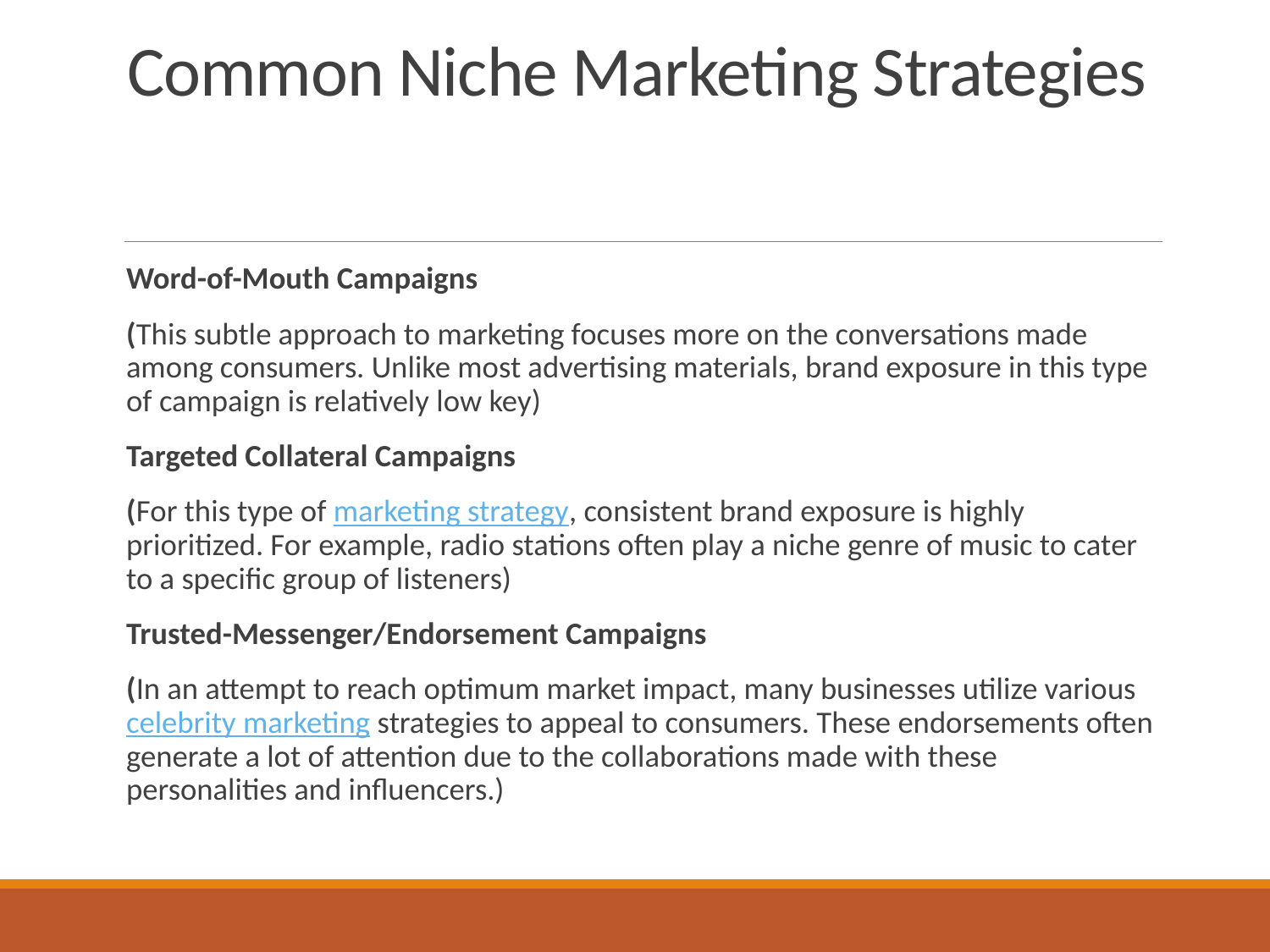

# Common Niche Marketing Strategies
Word-of-Mouth Campaigns
(This subtle approach to marketing focuses more on the conversations made among consumers. Unlike most advertising materials, brand exposure in this type of campaign is relatively low key)
Targeted Collateral Campaigns
(For this type of marketing strategy, consistent brand exposure is highly prioritized. For example, radio stations often play a niche genre of music to cater to a specific group of listeners)
Trusted-Messenger/Endorsement Campaigns
(In an attempt to reach optimum market impact, many businesses utilize various celebrity marketing strategies to appeal to consumers. These endorsements often generate a lot of attention due to the collaborations made with these personalities and influencers.)